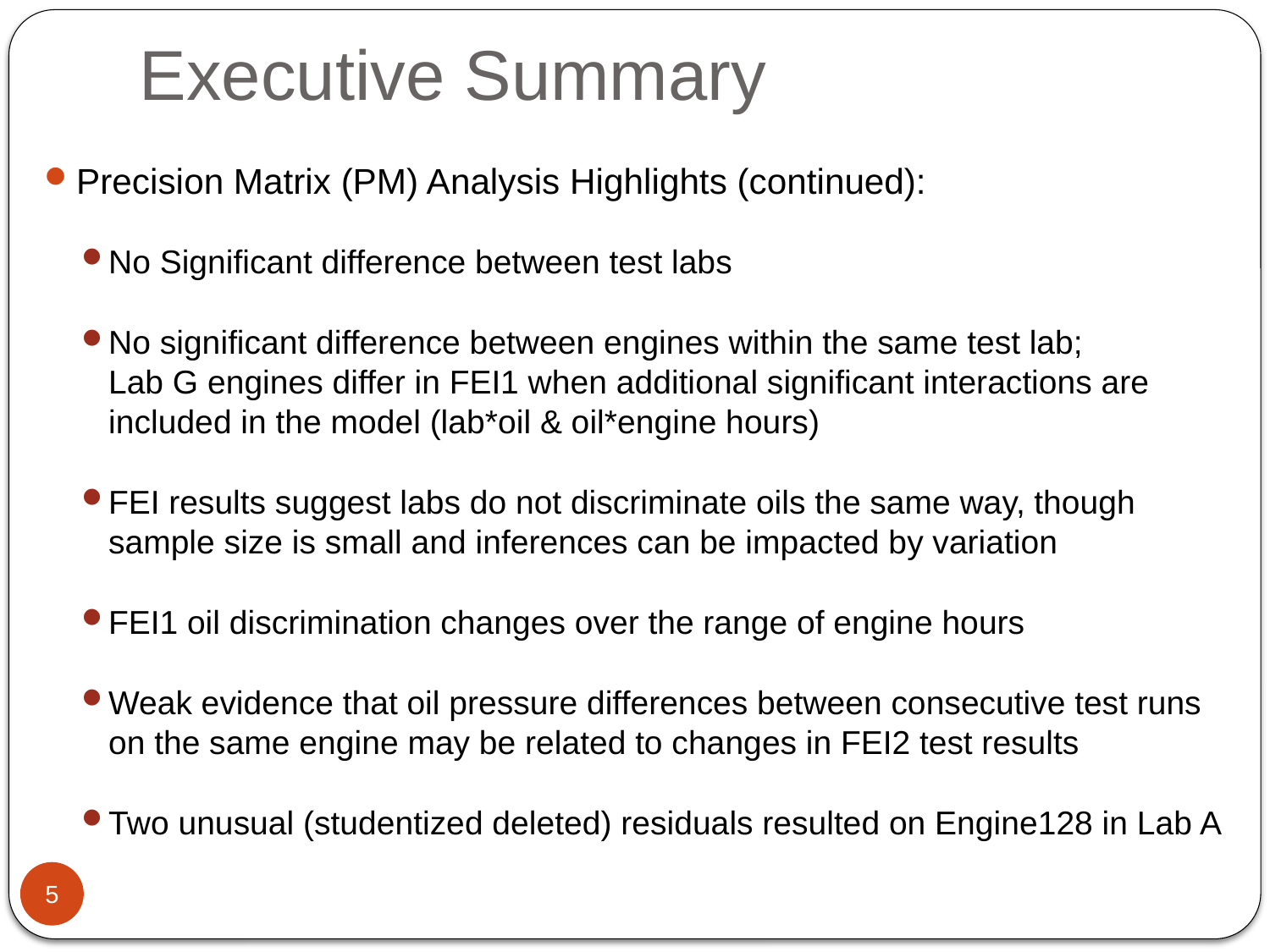

# Executive Summary
Precision Matrix (PM) Analysis Highlights (continued):

No Significant difference between test labs

No significant difference between engines within the same test lab;
Lab G engines differ in FEI1 when additional significant interactions are included in the model (lab*oil & oil*engine hours)

FEI results suggest labs do not discriminate oils the same way, though sample size is small and inferences can be impacted by variation

FEI1 oil discrimination changes over the range of engine hours

Weak evidence that oil pressure differences between consecutive test runs on the same engine may be related to changes in FEI2 test results

Two unusual (studentized deleted) residuals resulted on Engine128 in Lab A

5